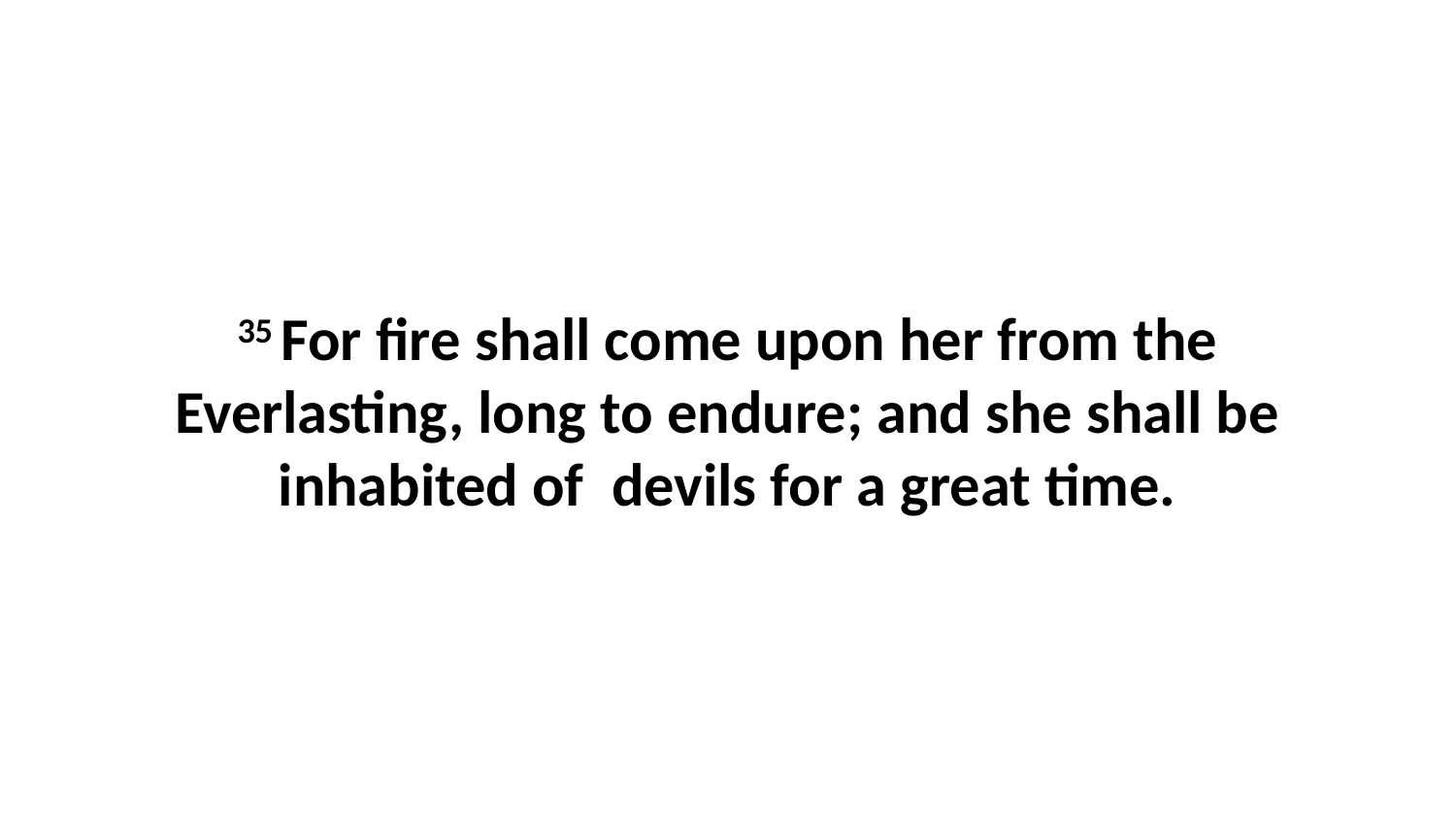

35 For fire shall come upon her from the Everlasting, long to endure; and she shall be inhabited of  devils for a great time.